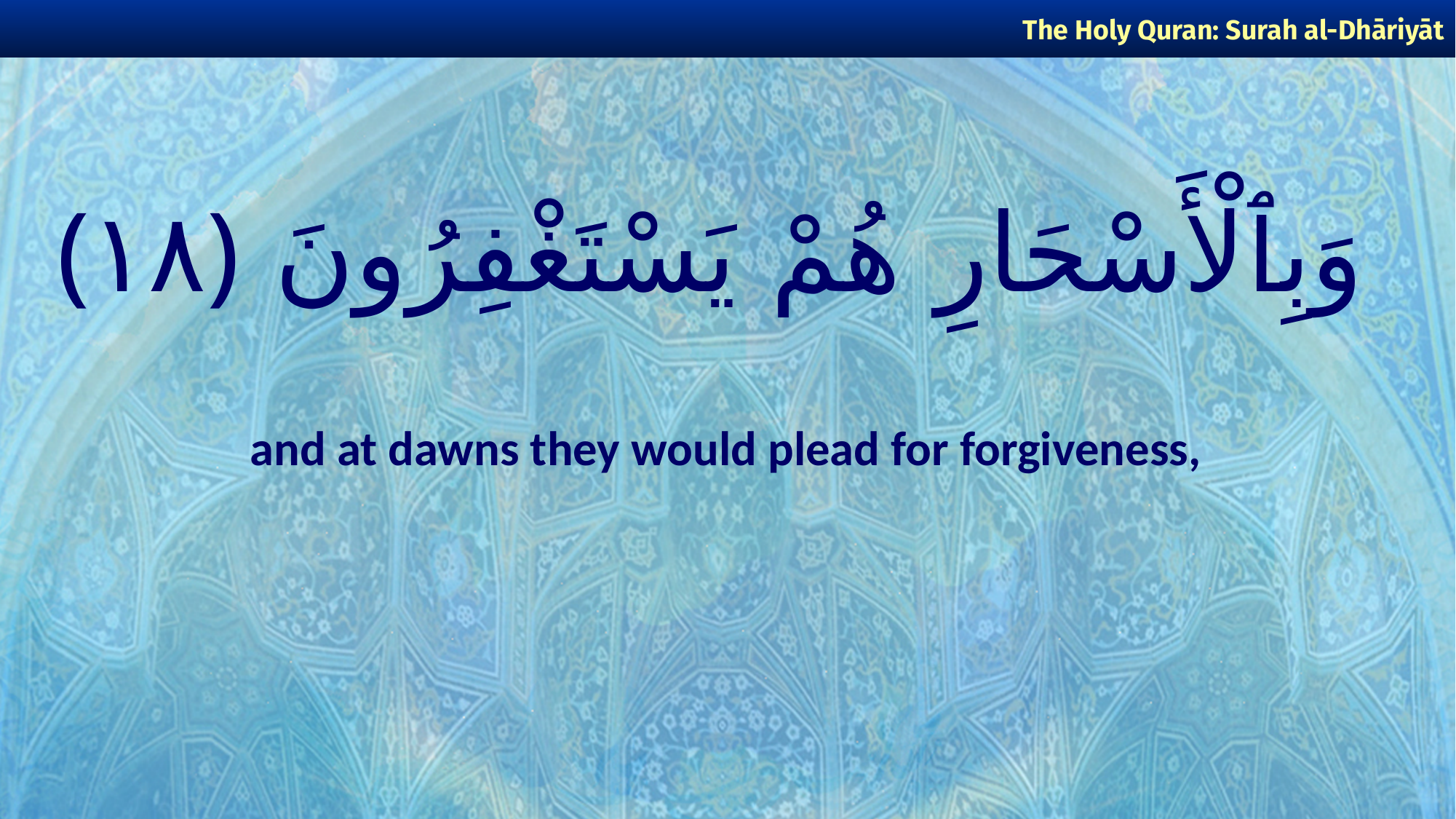

The Holy Quran: Surah al-Dhāriyāt
# وَبِٱلْأَسْحَارِ هُمْ يَسْتَغْفِرُونَ ﴿١٨﴾
and at dawns they would plead for forgiveness,